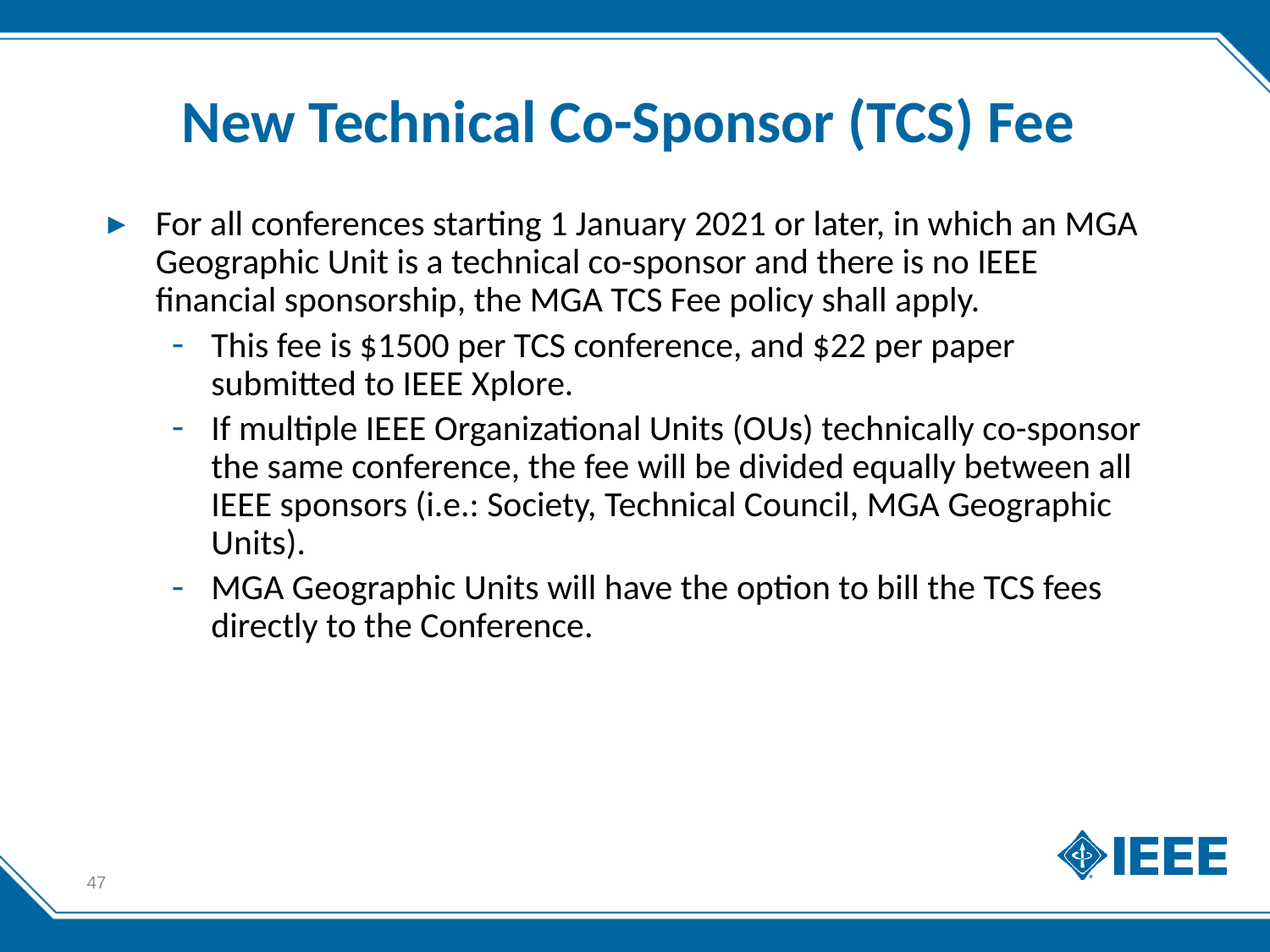

# New Technical Co-Sponsor (TCS) Fee
For all conferences starting 1 January 2021 or later, in which an MGA Geographic Unit is a technical co-sponsor and there is no IEEE financial sponsorship, the MGA TCS Fee policy shall apply.
This fee is $1500 per TCS conference, and $22 per paper submitted to IEEE Xplore.
If multiple IEEE Organizational Units (OUs) technically co-sponsor the same conference, the fee will be divided equally between all IEEE sponsors (i.e.: Society, Technical Council, MGA Geographic Units).
MGA Geographic Units will have the option to bill the TCS fees directly to the Conference.
47